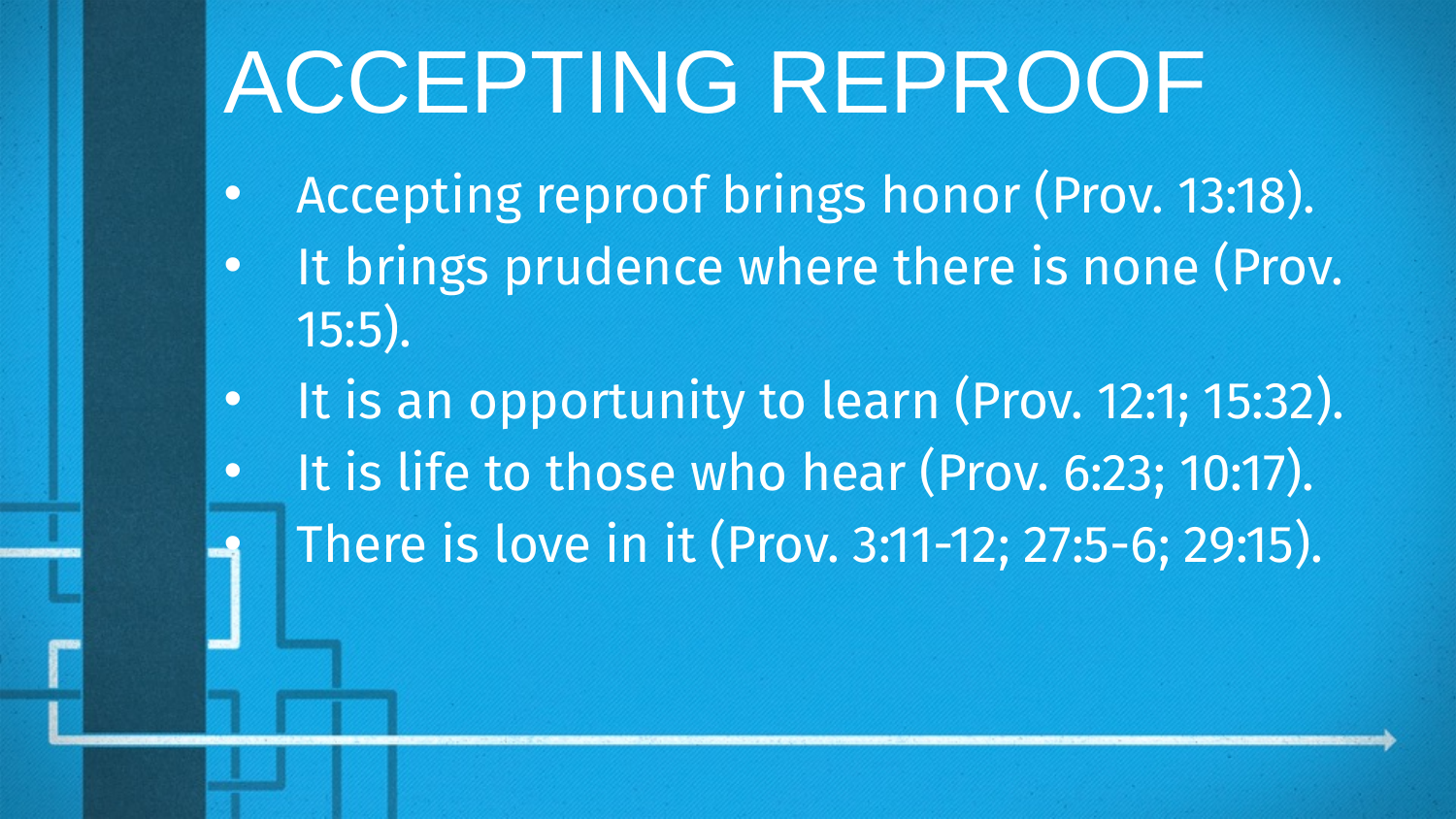

ACCEPTING REPROOF
Accepting reproof brings honor (Prov. 13:18).
It brings prudence where there is none (Prov. 15:5).
It is an opportunity to learn (Prov. 12:1; 15:32).
It is life to those who hear (Prov. 6:23; 10:17).
There is love in it (Prov. 3:11-12; 27:5-6; 29:15).